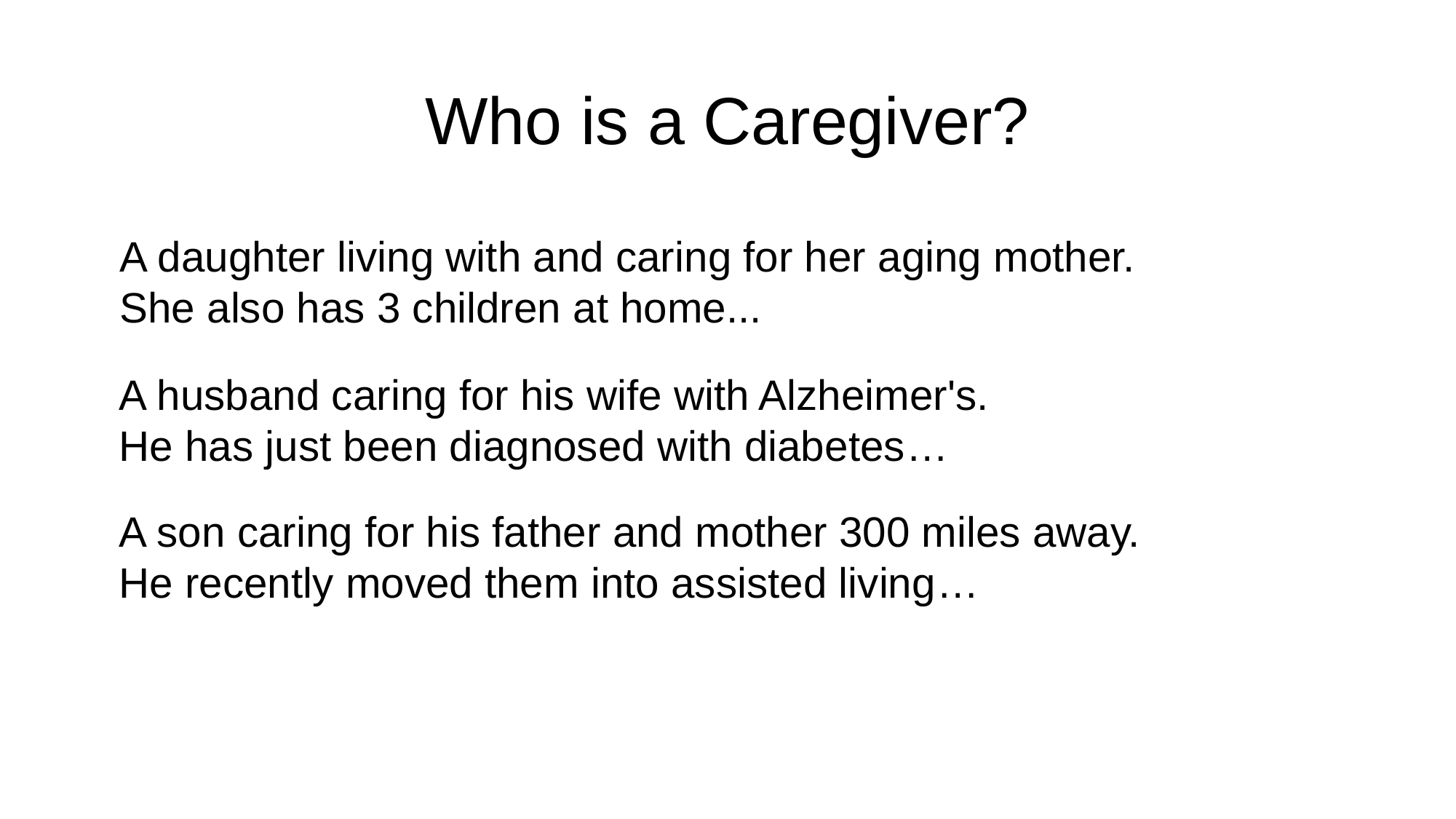

# Who is a Caregiver?
A daughter living with and caring for her aging mother. She also has 3 children at home...

A husband caring for his wife with Alzheimer's. He has just been diagnosed with diabetes…
A son caring for his father and mother 300 miles away. He recently moved them into assisted living…